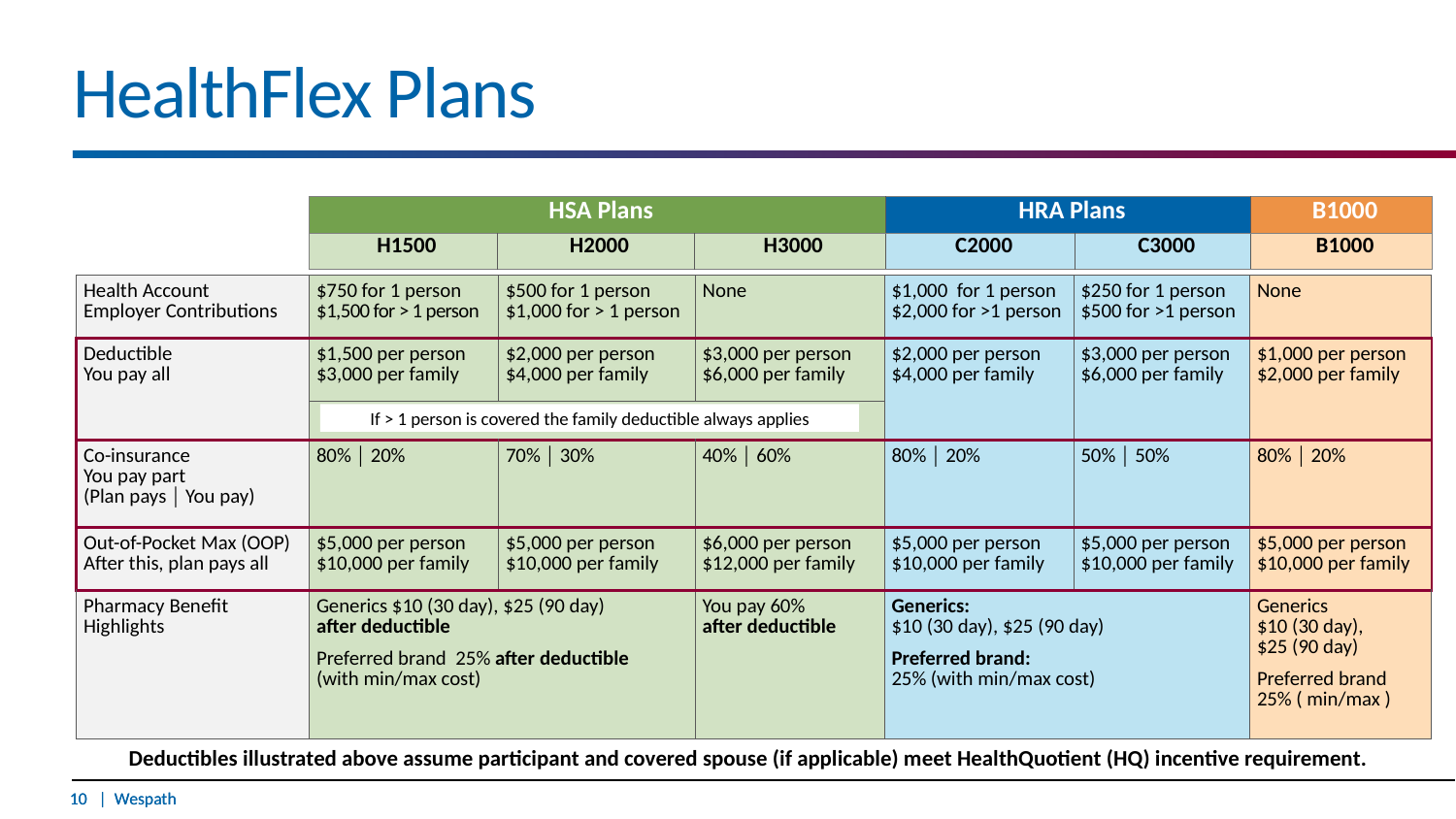

# HealthFlex Plans
| HSA Plans |  |  | HRA Plans |  | B1000 |
| --- | --- | --- | --- | --- | --- |
| H1500 | H2000 | H3000 | C2000 | C3000 | B1000 |
| Health Account Employer Contributions | $750 for 1 person $1,500 for > 1 person | $500 for 1 person $1,000 for > 1 person | None | $1,000 for 1 person $2,000 for >1 person | $250 for 1 person $500 for >1 person | None |
| --- | --- | --- | --- | --- | --- | --- |
| Deductible You pay all | $1,500 per person $3,000 per family | $2,000 per person $4,000 per family | $3,000 per person $6,000 per family | $2,000 per person $4,000 per family | $3,000 per person $6,000 per family | $1,000 per person $2,000 per family |
|  |  |  |  |  |  |  |
| Co-insurance You pay part (Plan pays │ You pay) | 80% │ 20% | 70% │ 30% | 40% │ 60% | 80% │ 20% | 50% │ 50% | 80% │ 20% |
| Out-of-Pocket Max (OOP) After this, plan pays all | $5,000 per person $10,000 per family | $5,000 per person $10,000 per family | $6,000 per person $12,000 per family | $5,000 per person $10,000 per family | $5,000 per person $10,000 per family | $5,000 per person $10,000 per family |
| Pharmacy Benefit Highlights | Generics $10 (30 day), $25 (90 day) after deductible Preferred brand 25% after deductible (with min/max cost) |  | You pay 60% after deductible | Generics: $10 (30 day), $25 (90 day) Preferred brand: 25% (with min/max cost) |  | Generics $10 (30 day), $25 (90 day) Preferred brand 25% ( min/max ) |
If > 1 person is covered the family deductible always applies
Deductibles illustrated above assume participant and covered spouse (if applicable) meet HealthQuotient (HQ) incentive requirement.